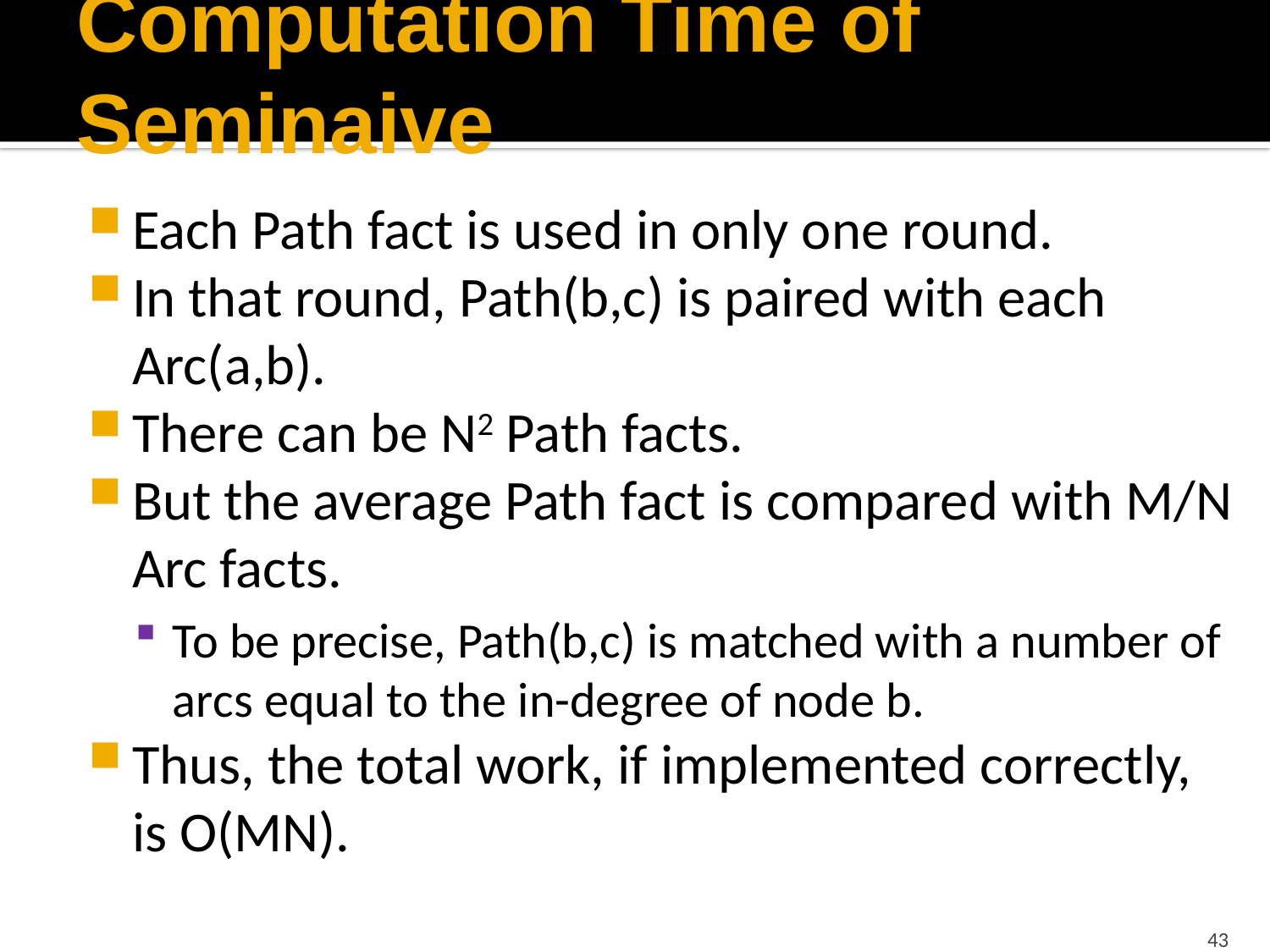

# Computation Time of Seminaive
Each Path fact is used in only one round.
In that round, Path(b,c) is paired with each Arc(a,b).
There can be N2 Path facts.
But the average Path fact is compared with M/N Arc facts.
To be precise, Path(b,c) is matched with a number of arcs equal to the in-degree of node b.
Thus, the total work, if implemented correctly, is O(MN).
43